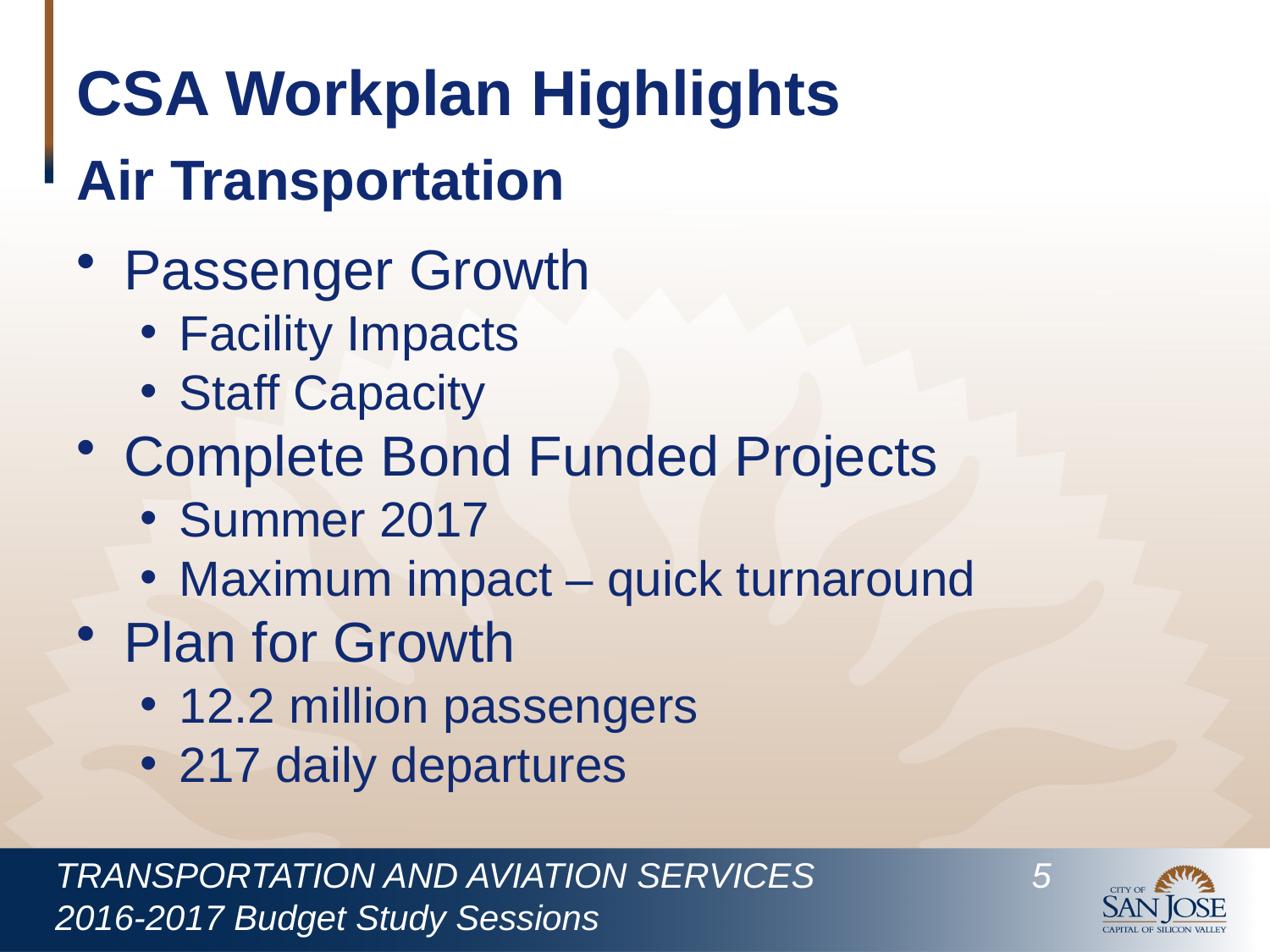

# CSA Workplan Highlights
Air Transportation

Passenger Growth
Facility Impacts
Staff Capacity
Complete Bond Funded Projects
Summer 2017
Maximum impact – quick turnaround
Plan for Growth
12.2 million passengers
217 daily departures

TRANSPORTATION AND AVIATION SERVICES		         5
2016-2017 Budget Study Sessions